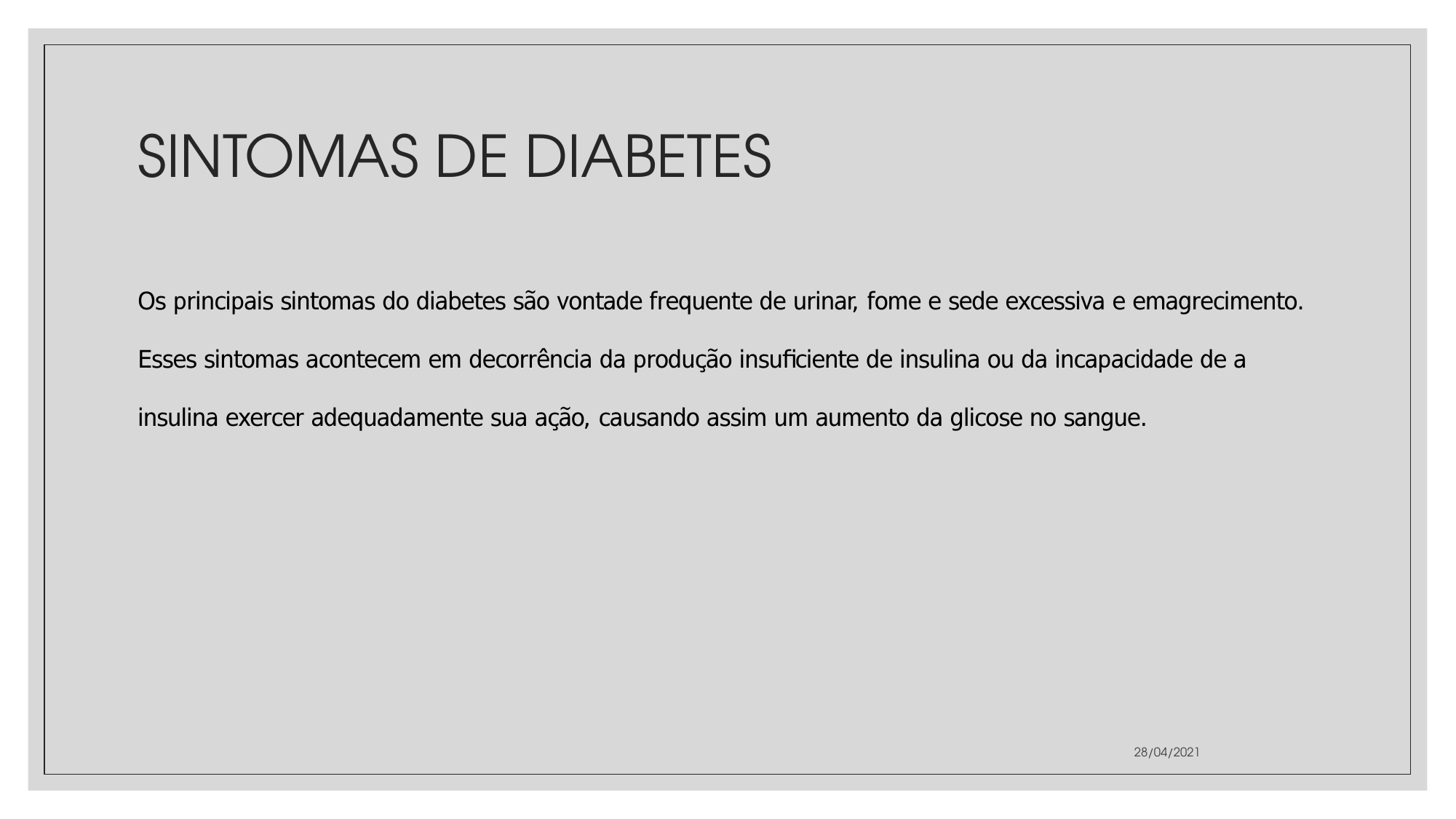

# SINTOMAS DE DIABETES
Os principais sintomas do diabetes são vontade frequente de urinar, fome e sede excessiva e emagrecimento. Esses sintomas acontecem em decorrência da produção insuficiente de insulina ou da incapacidade de a insulina exercer adequadamente sua ação, causando assim um aumento da glicose no sangue.
28/04/2021